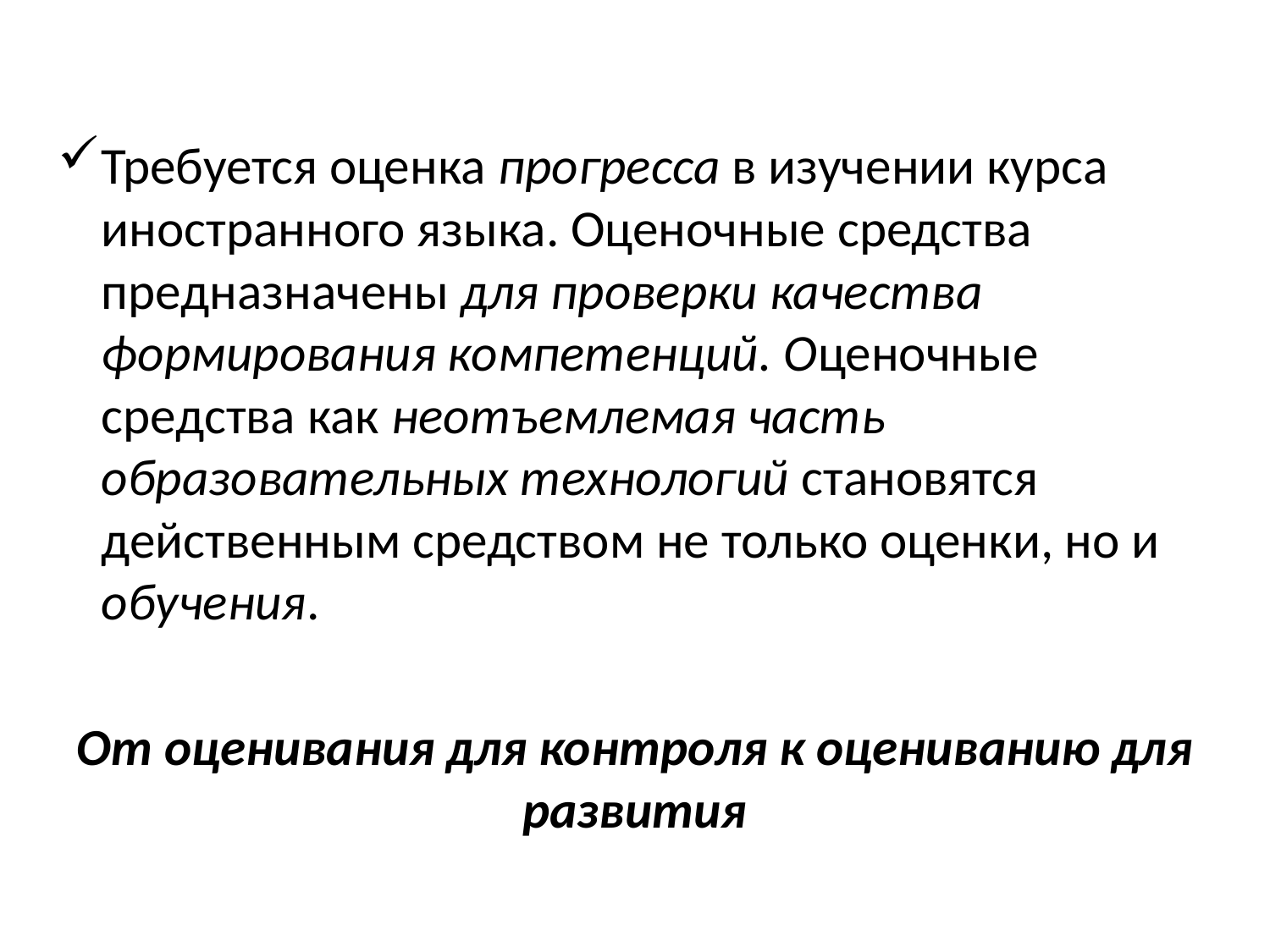

#
Требуется оценка прогресса в изучении курса иностранного языка. Оценочные средства предназначены для проверки качества формирования компетенций. Оценочные средства как неотъемлемая часть образовательных технологий становятся действенным средством не только оценки, но и обучения.

От оценивания для контроля к оцениванию для развития